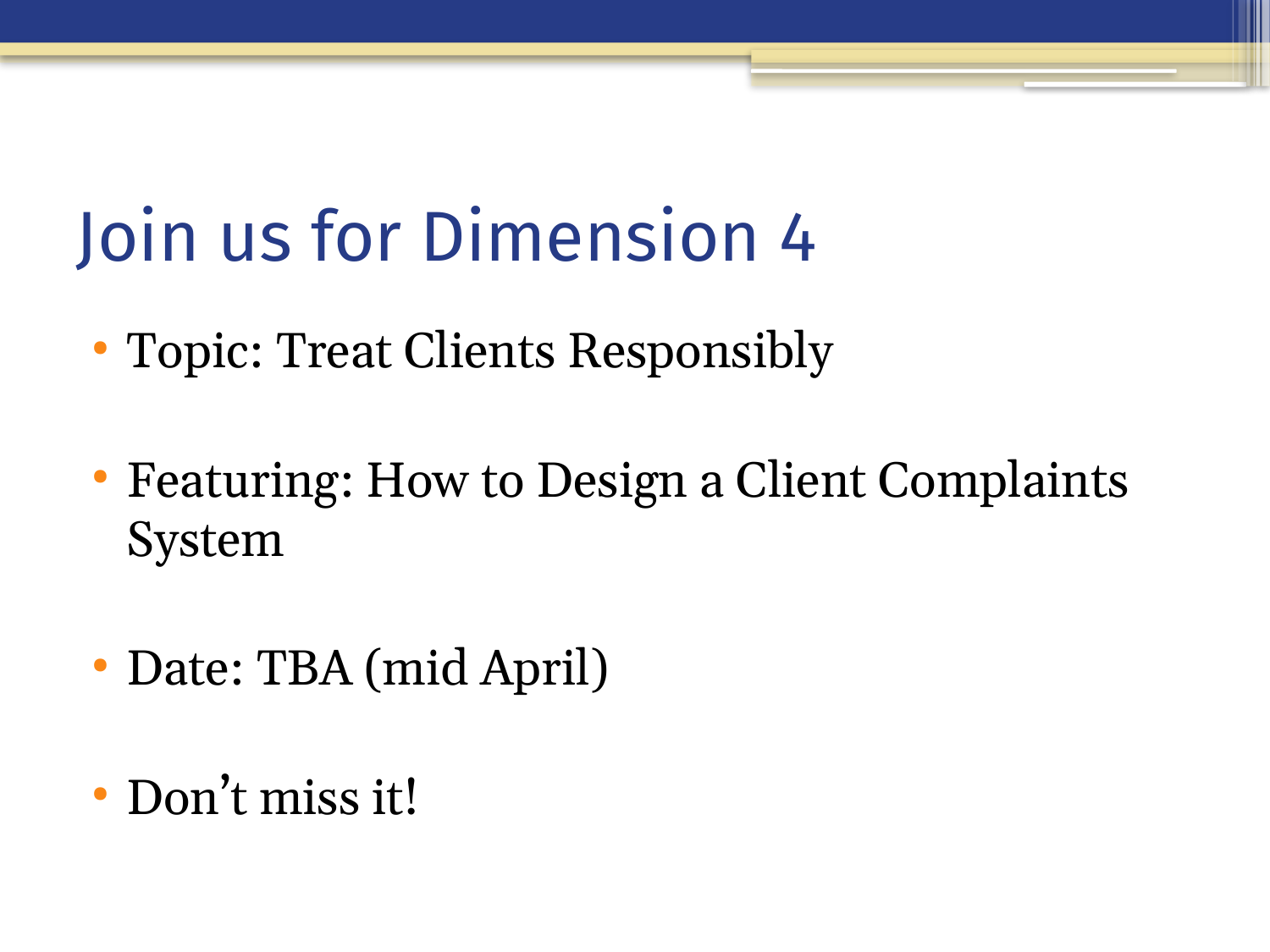

# Join us for Dimension 4
Topic: Treat Clients Responsibly

Featuring: How to Design a Client Complaints System

Date: TBA (mid April)

Don’t miss it!